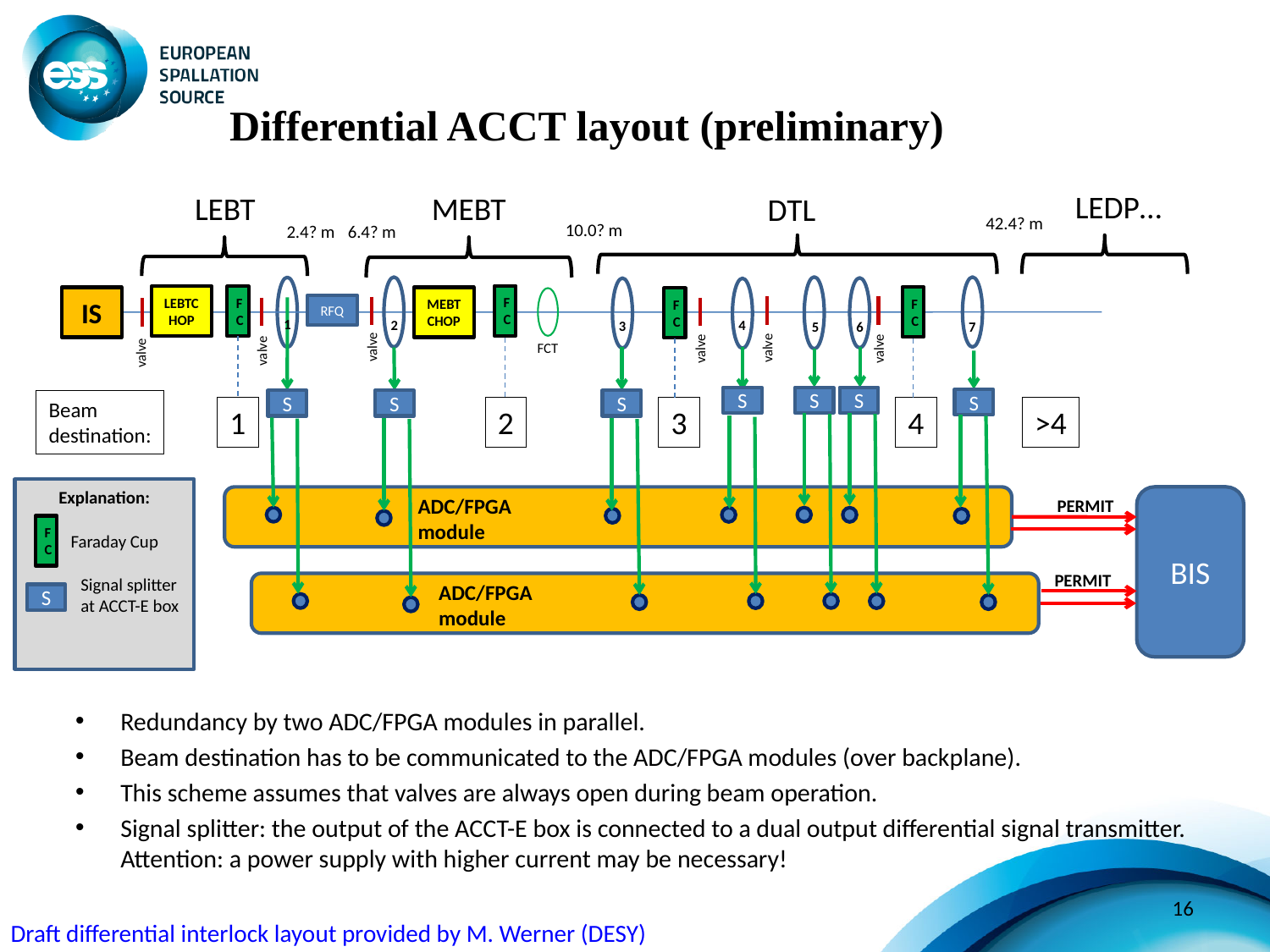

Differential ACCT layout (preliminary)

LEDP…
LEBT
MEBT
DTL
42.4? m
10.0? m
6.4? m
2.4? m

FC
LEBTCHOP
FC
FC
IS
MEBTCHOP

FC
RFQ
1
2
4
3
5
6
7
valve
FCT
valve
valve
valve
valve
valve
S
S
S
S
S
S
S
Beam
destination:
1
2
3
4
>4

Explanation:
ADC/FPGA module
BIS

PERMIT

FC
Faraday Cup
PERMIT
Signal splitter
at ACCT-E box
ADC/FPGA module

S

Redundancy by two ADC/FPGA modules in parallel.
Beam destination has to be communicated to the ADC/FPGA modules (over backplane).
This scheme assumes that valves are always open during beam operation.
Signal splitter: the output of the ACCT-E box is connected to a dual output differential signal transmitter. Attention: a power supply with higher current may be necessary!
16
Draft differential interlock layout provided by M. Werner (DESY)